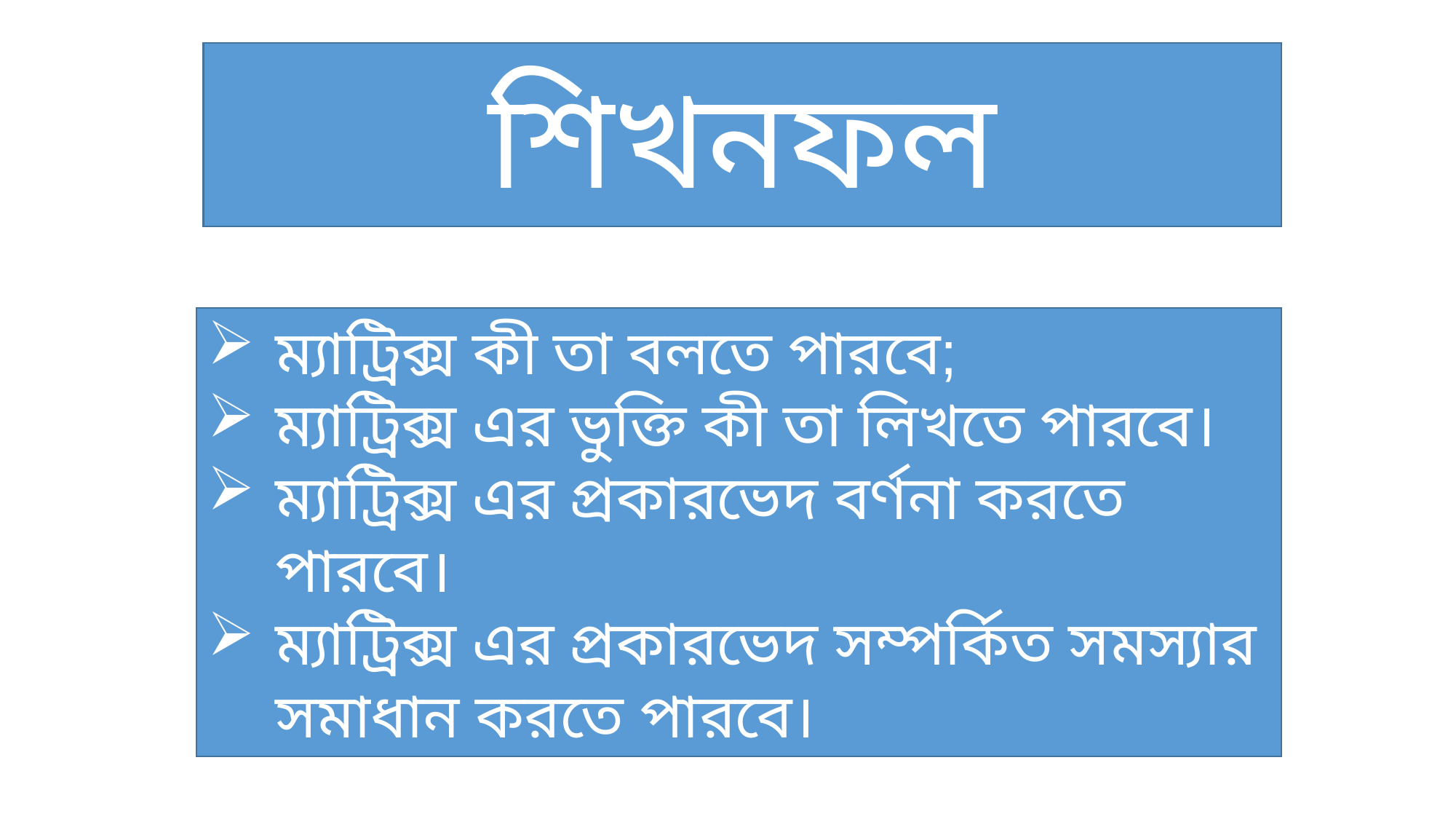

শিখনফল
ম্যাট্রিক্স কী তা বলতে পারবে;
ম্যাট্রিক্স এর ভুক্তি কী তা লিখতে পারবে।
ম্যাট্রিক্স এর প্রকারভেদ বর্ণনা করতে পারবে।
ম্যাট্রিক্স এর প্রকারভেদ সম্পর্কিত সমস্যার সমাধান করতে পারবে।